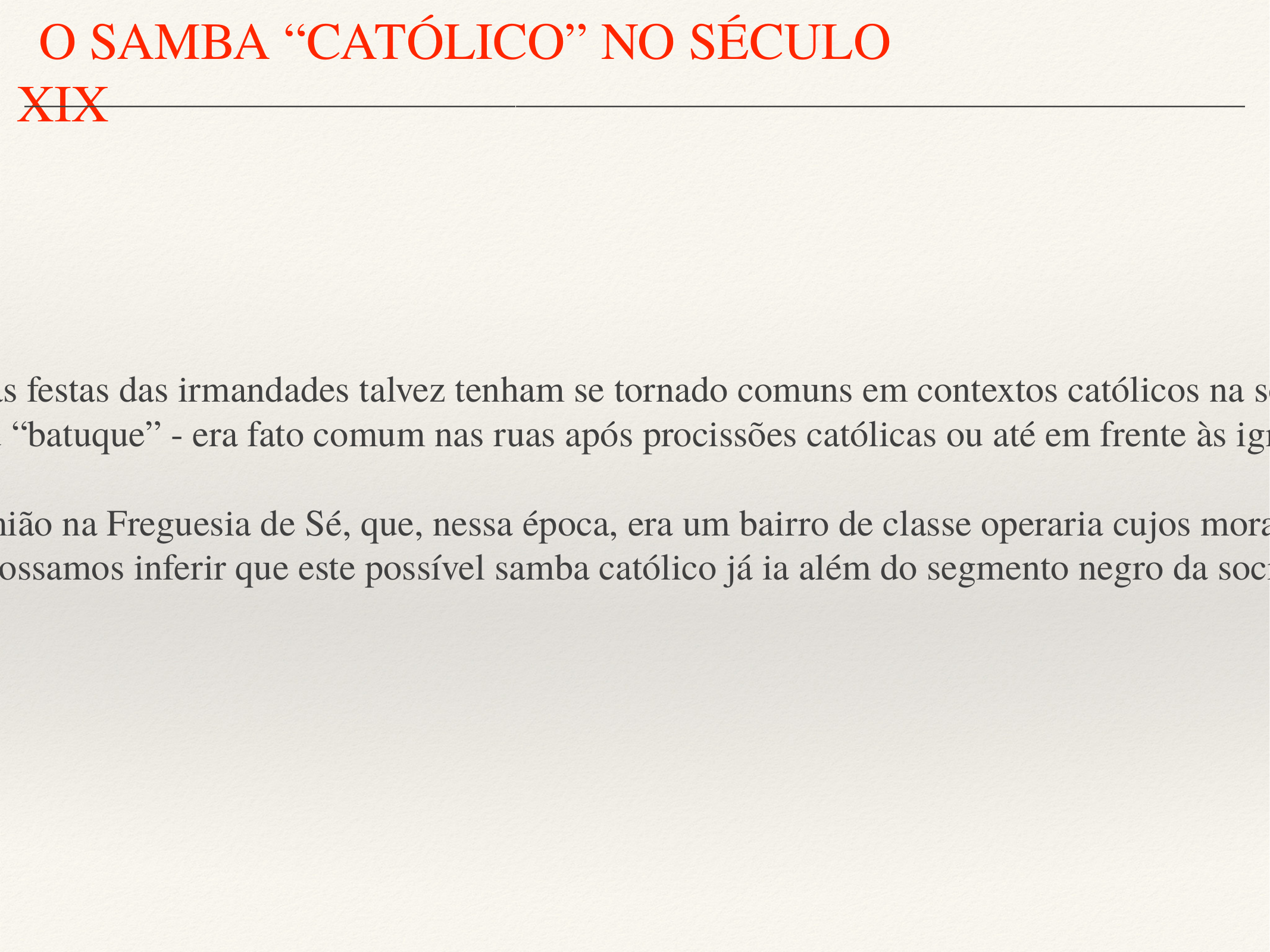

O SAMBA “CATÓLICO” NO SÉCULO XIX
__________________________________________________________________________________
No início do séc. XIX muitos dos movimentos coreográficos encontrado nas festas das irmandades talvez tenham se tornado comuns em contextos católicos na sociedade baiana. Já em meados dos Oitocentos, a percussão “dos negros” - chamada de “samba” ou “batuque” - era fato comum nas ruas após procissões católicas ou até em frente às igrejas depois de novenas.

Há registros de manifestações de tal caráter em nome de São Cosme e Damião na Freguesia de Sé, que, nessa época, era um bairro de classe operaria cujos moradores eram de maioria branca e parda (Nascimento, 2007, p. 119). Com base nisso, talvez possamos inferir que este possível samba católico já ia além do segmento negro da sociedade.